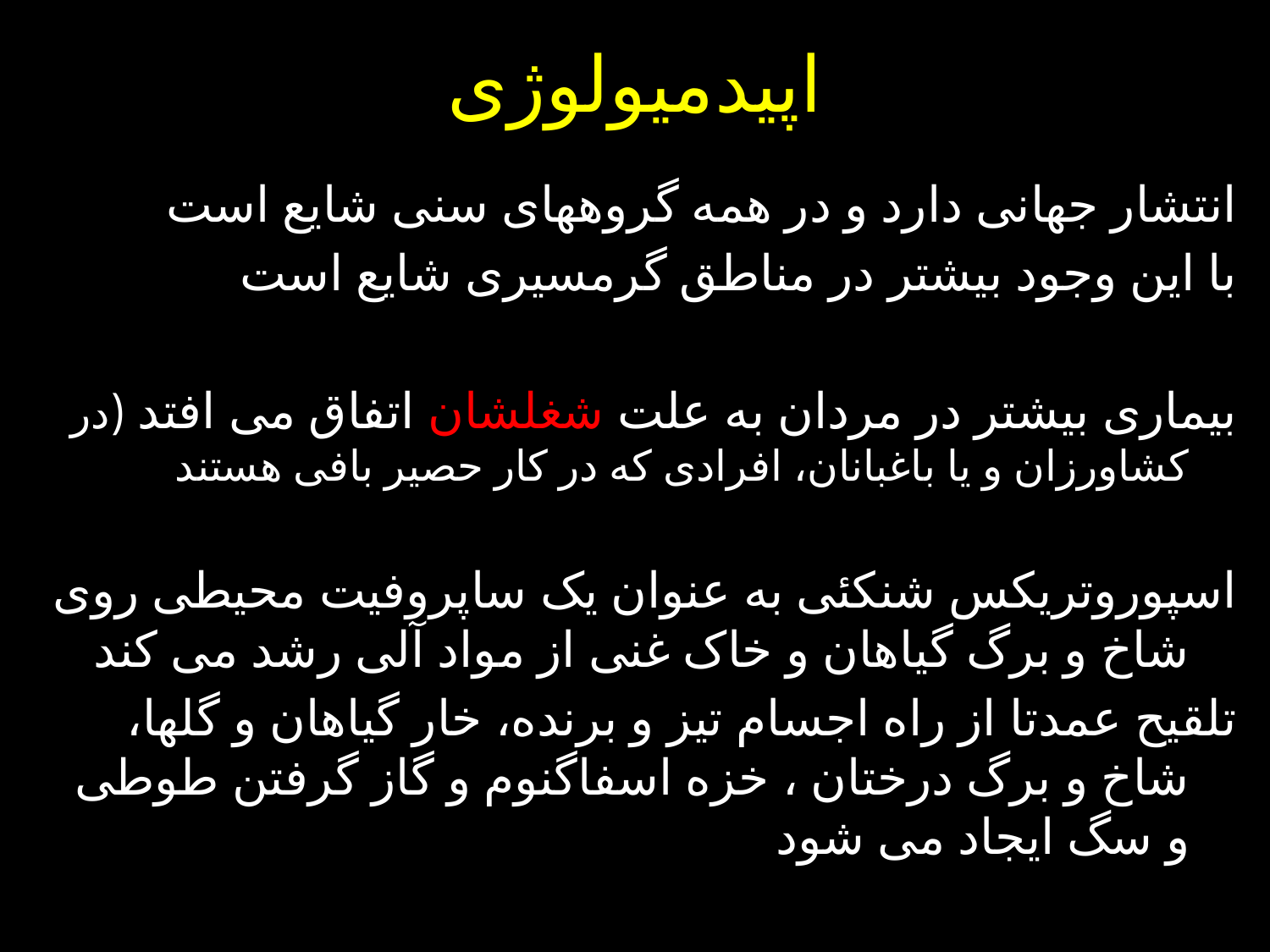

# اپیدمیولوژی
انتشار جهانی دارد و در همه گروههای سنی شایع است
با این وجود بیشتر در مناطق گرمسیری شایع است

بیماری بیشتر در مردان به علت شغلشان اتفاق می افتد (در کشاورزان و یا باغبانان، افرادی که در کار حصیر بافی هستند

اسپوروتریکس شنکئی به عنوان یک ساپروفیت محیطی روی شاخ و برگ گیاهان و خاک غنی از مواد آلی رشد می کند
تلقیح عمدتا از راه اجسام تیز و برنده، خار گیاهان و گلها، شاخ و برگ درختان ، خزه اسفاگنوم و گاز گرفتن طوطی و سگ ایجاد می شود